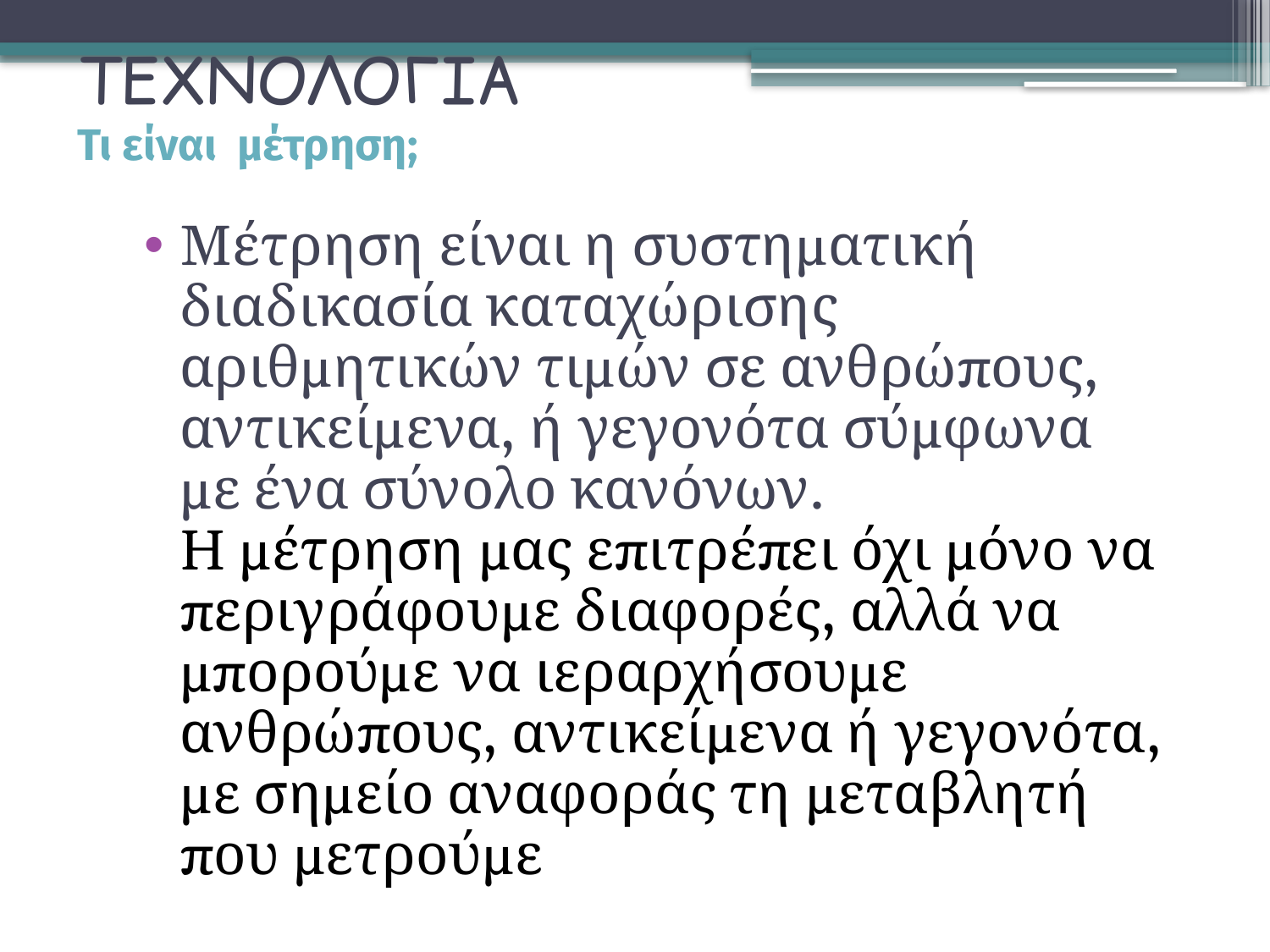

16
# ΤΕΧΝΟΛΟΓΙΑ Τι είναι  μέτρηση;

Μέτρηση είναι η συστηματική διαδικασία καταχώρισης αριθμητικών τιμών σε ανθρώπους, αντικείμενα, ή γεγονότα σύμφωνα με ένα σύνολο κανόνων.
Η μέτρηση μας επιτρέπει όχι μόνο να περιγράφουμε διαφορές, αλλά να μπορούμε να ιεραρχήσουμε ανθρώπους, αντικείμενα ή γεγονότα, με σημείο αναφοράς τη μεταβλητή που μετρούμε